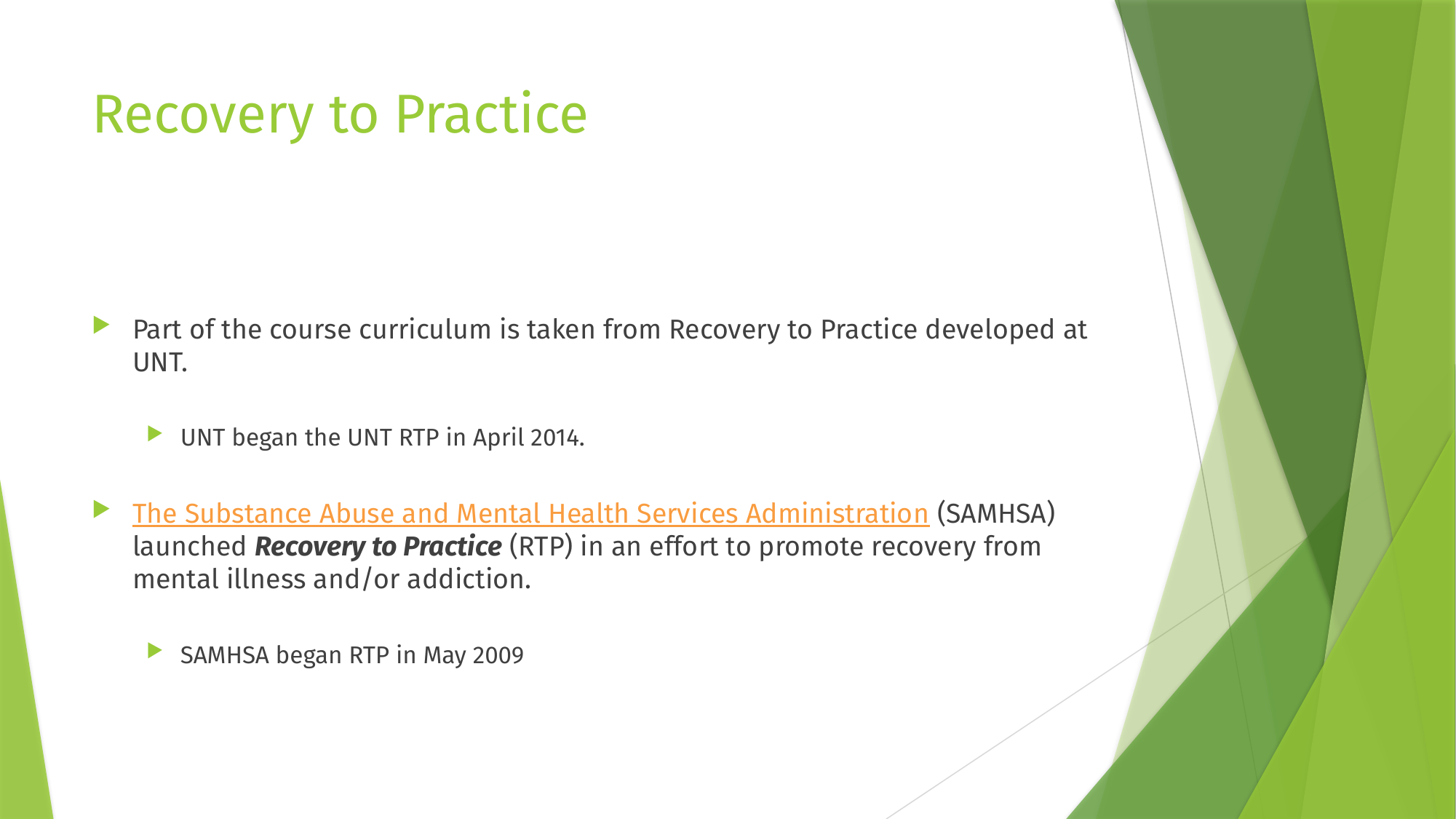

# Recovery to Practice

Part of the course curriculum is taken from Recovery to Practice developed at UNT.

UNT began the UNT RTP in April 2014.

The Substance Abuse and Mental Health Services Administration (SAMHSA) launched Recovery to Practice (RTP) in an effort to promote recovery from mental illness and/or addiction.

SAMHSA began RTP in May 2009